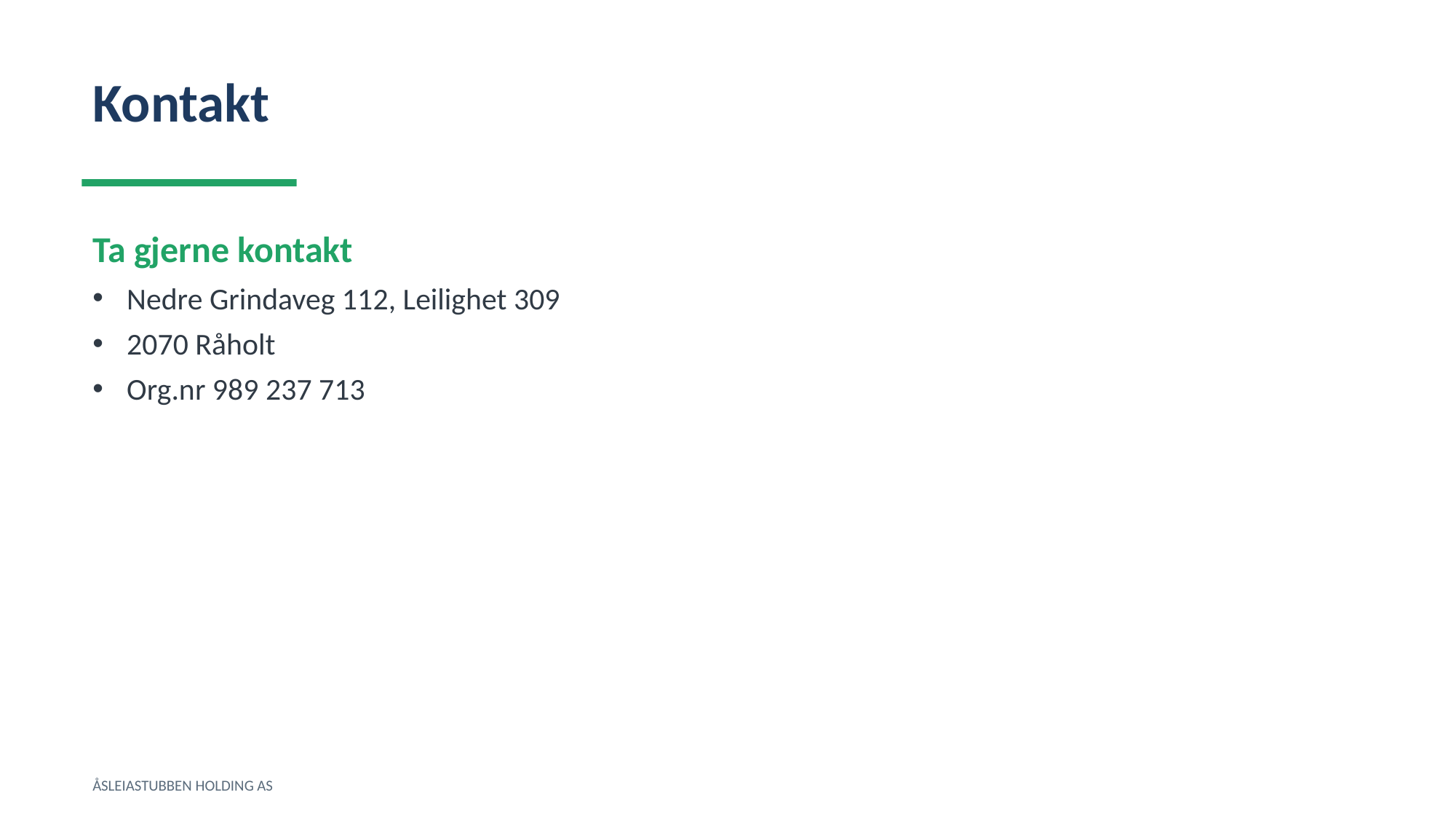

Kontakt

Ta gjerne kontakt
Nedre Grindaveg 112, Leilighet 309
2070 Råholt
Org.nr 989 237 713
ÅSLEIASTUBBEN HOLDING AS